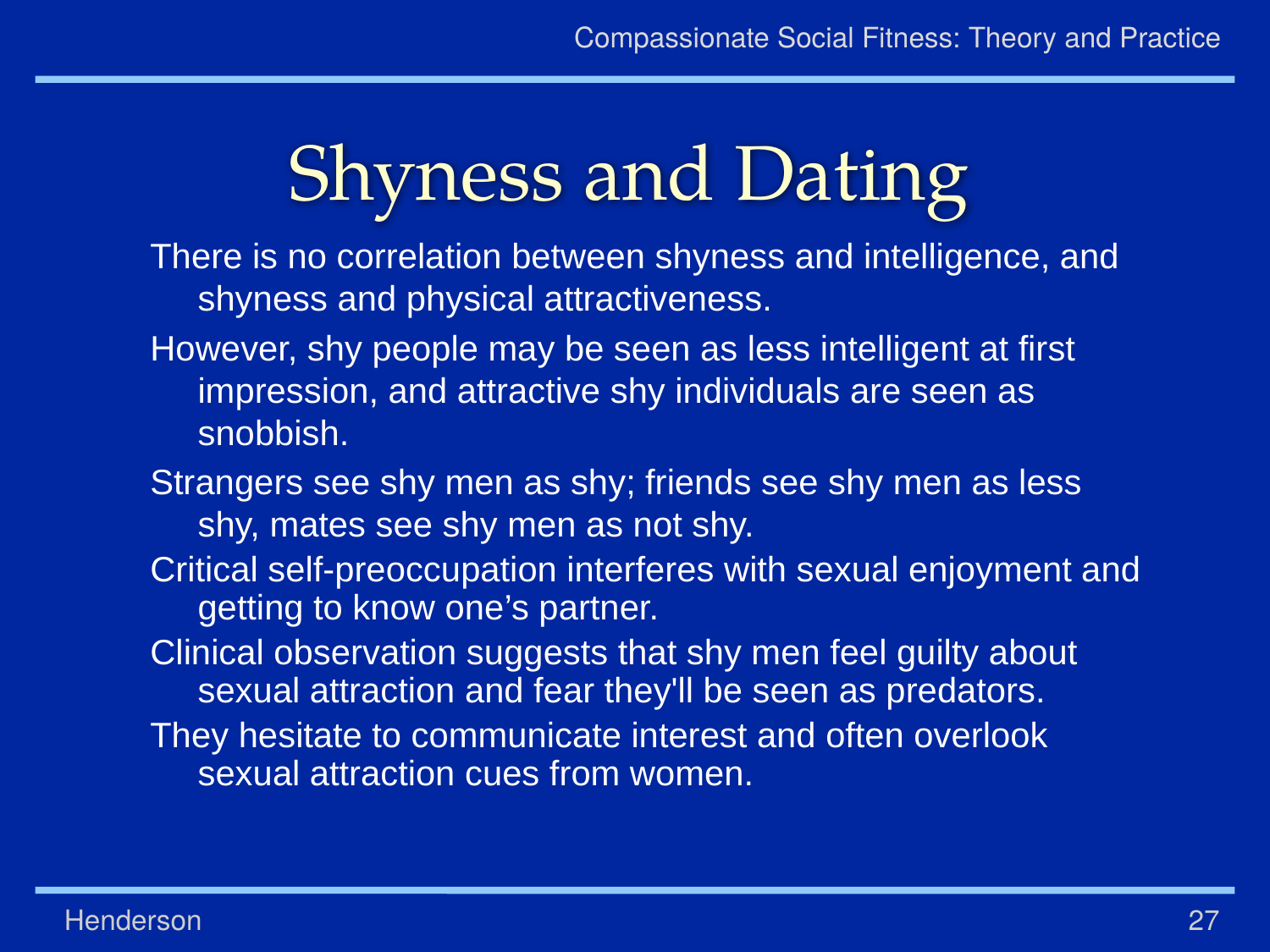

# Shyness and Dating
There is no correlation between shyness and intelligence, and shyness and physical attractiveness.
However, shy people may be seen as less intelligent at first impression, and attractive shy individuals are seen as snobbish.
Strangers see shy men as shy; friends see shy men as less shy, mates see shy men as not shy.
Critical self-preoccupation interferes with sexual enjoyment and getting to know one’s partner.
Clinical observation suggests that shy men feel guilty about sexual attraction and fear they'll be seen as predators.
They hesitate to communicate interest and often overlook sexual attraction cues from women.